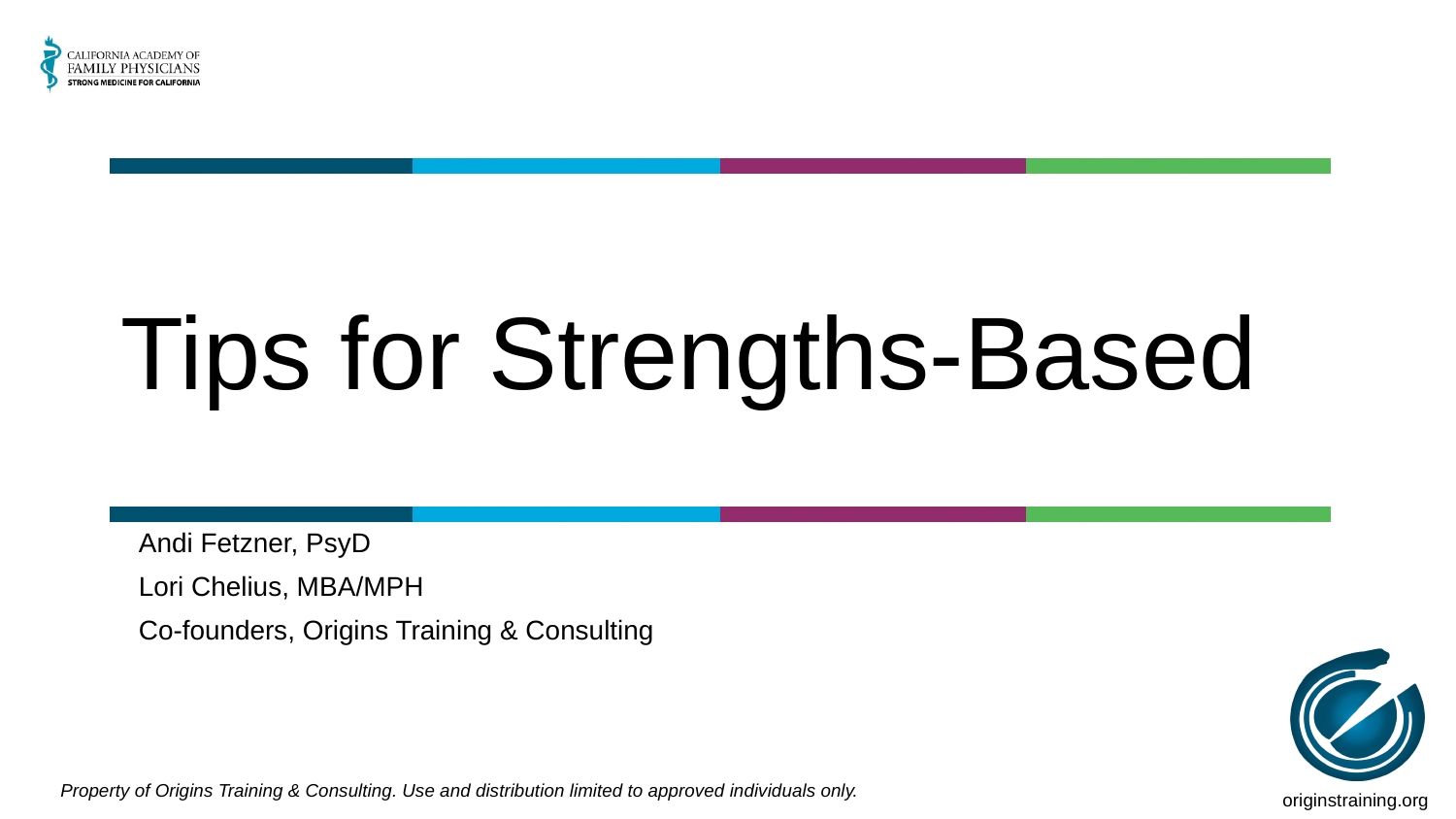

# Tips for Strengths-Based
Andi Fetzner, PsyD
Lori Chelius, MBA/MPH
Co-founders, Origins Training & Consulting